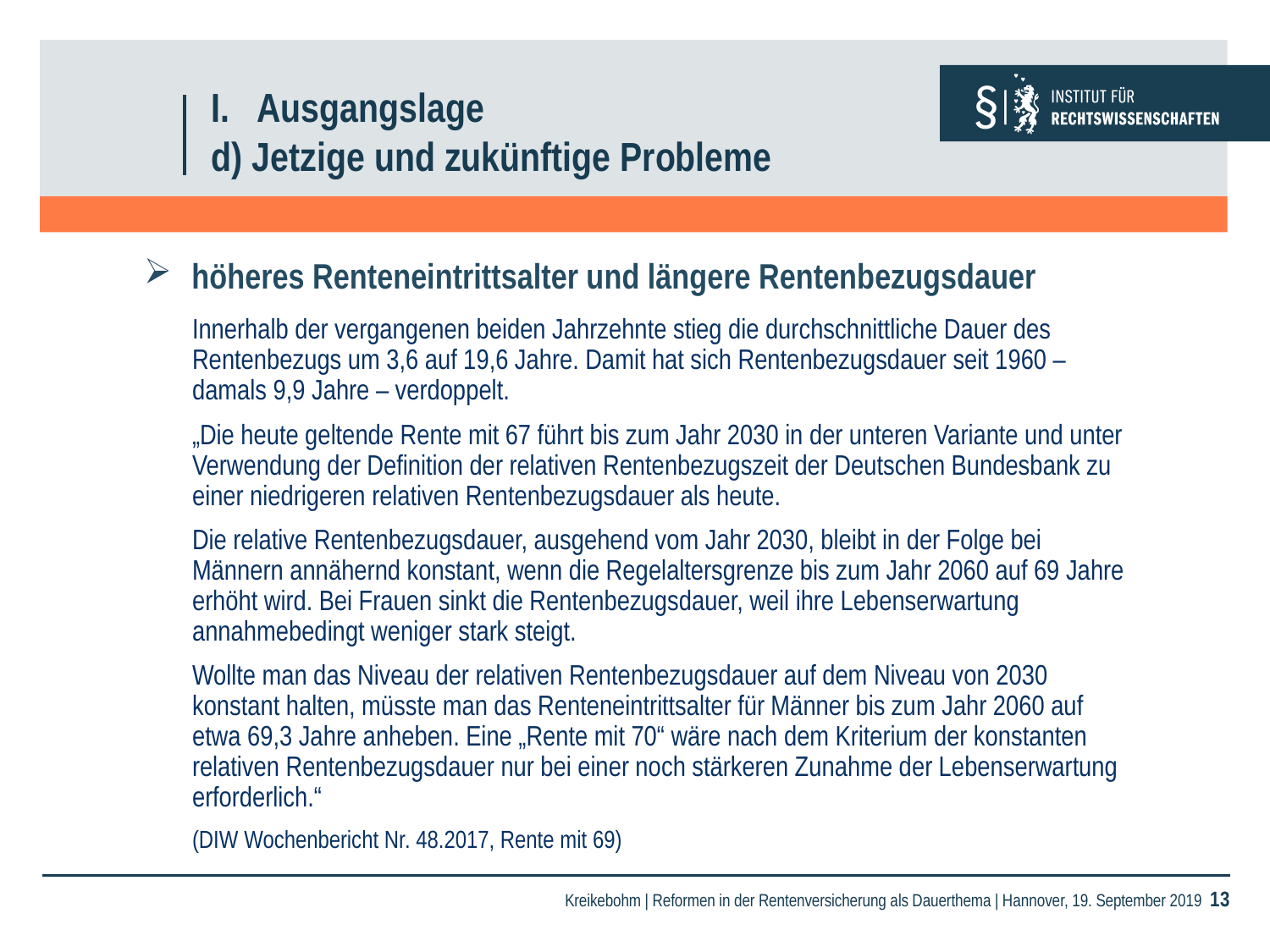

# I.   Ausgangslage d) Jetzige und zukünftige Probleme
höheres Renteneintrittsalter und längere Rentenbezugsdauer
Innerhalb der vergangenen beiden Jahrzehnte stieg die durchschnittliche Dauer des Rentenbezugs um 3,6 auf 19,6 Jahre. Damit hat sich Rentenbezugsdauer seit 1960 – damals 9,9 Jahre – verdoppelt.
„Die heute geltende Rente mit 67 führt bis zum Jahr 2030 in der unteren Variante und unter Verwendung der Definition der relativen Rentenbezugszeit der Deutschen Bundesbank zu einer niedrigeren relativen Rentenbezugsdauer als heute.
Die relative Rentenbezugsdauer, ausgehend vom Jahr 2030, bleibt in der Folge bei Männern annähernd konstant, wenn die Regelaltersgrenze bis zum Jahr 2060 auf 69 Jahre erhöht wird. Bei Frauen sinkt die Rentenbezugsdauer, weil ihre Lebenserwartung annahmebedingt weniger stark steigt.
Wollte man das Niveau der relativen Rentenbezugsdauer auf dem Niveau von 2030 konstant halten, müsste man das Renteneintrittsalter für Männer bis zum Jahr 2060 auf etwa 69,3 Jahre anheben. Eine „Rente mit 70“ wäre nach dem Kriterium der konstanten relativen Rentenbezugsdauer nur bei einer noch stärkeren Zunahme der Lebenserwartung erforderlich.“
(DIW Wochenbericht Nr. 48.2017, Rente mit 69)